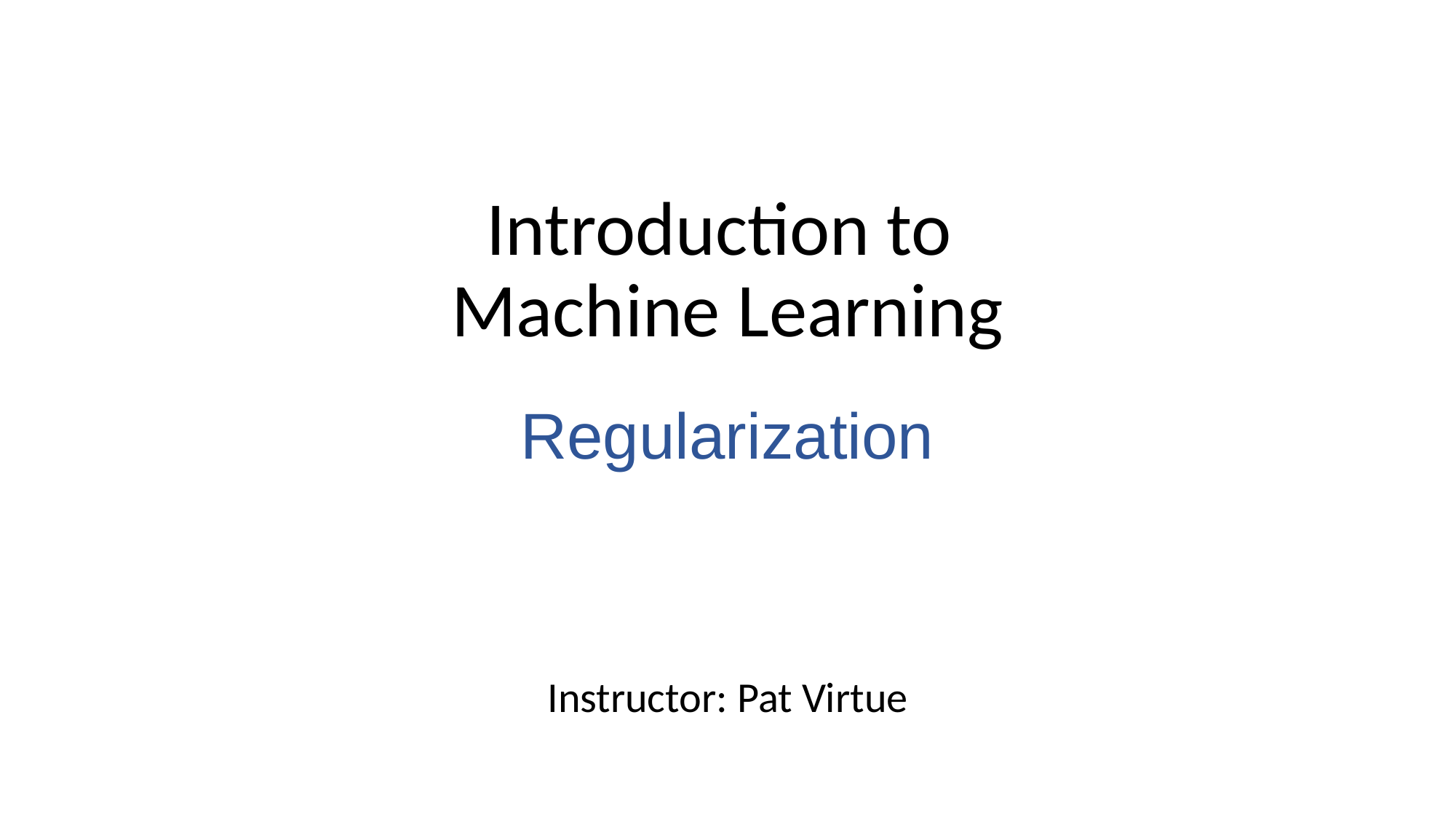

# Introduction to Machine Learning
Regularization
Instructor: Pat Virtue